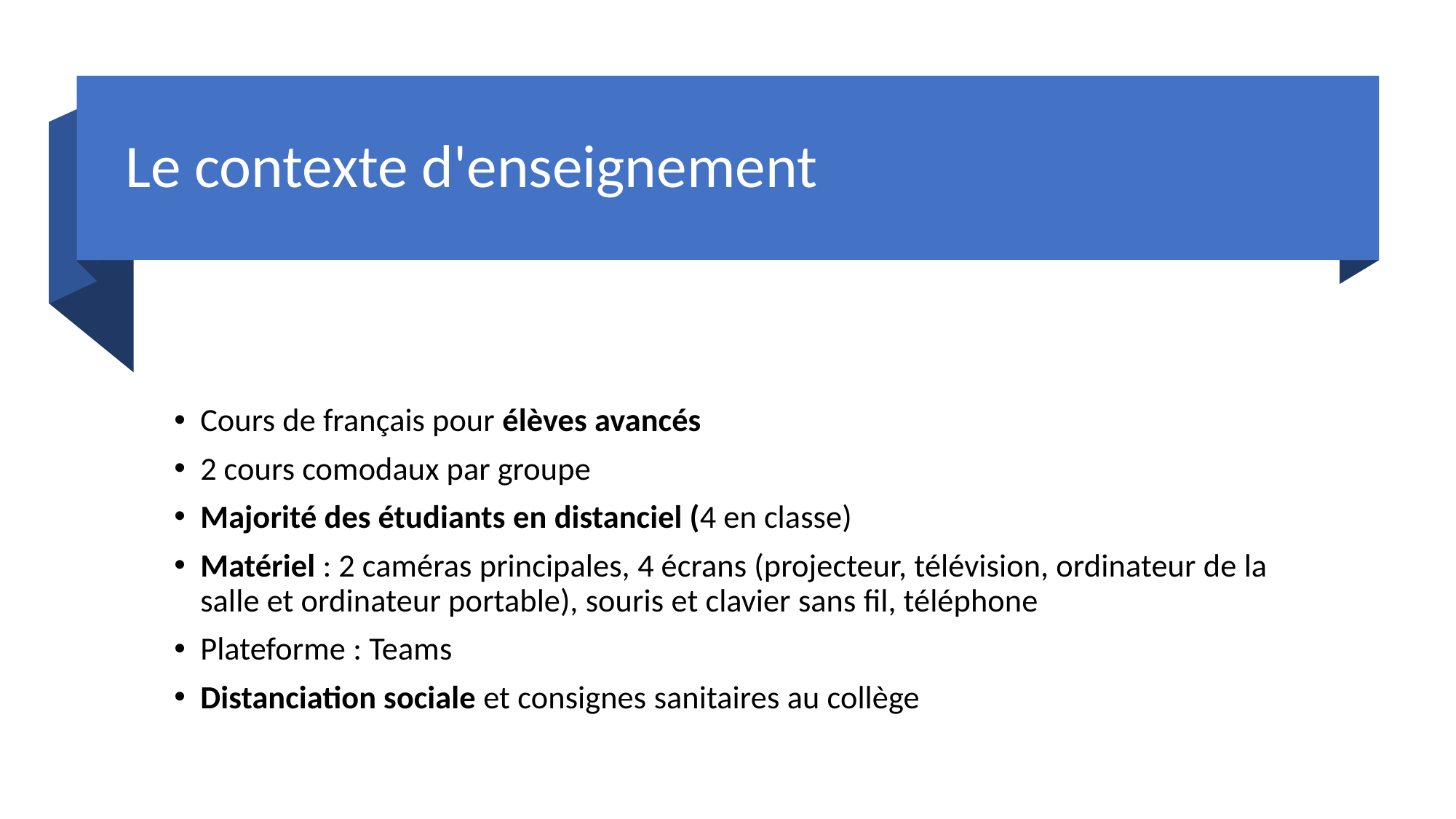

# Le contexte d'enseignement

Cours de français pour élèves avancés
2 cours comodaux par groupe
Majorité des étudiants en distanciel (4 en classe)
Matériel : 2 caméras principales, 4 écrans (projecteur, télévision, ordinateur de la salle et ordinateur portable), souris et clavier sans fil, téléphone
Plateforme : Teams
Distanciation sociale et consignes sanitaires au collège